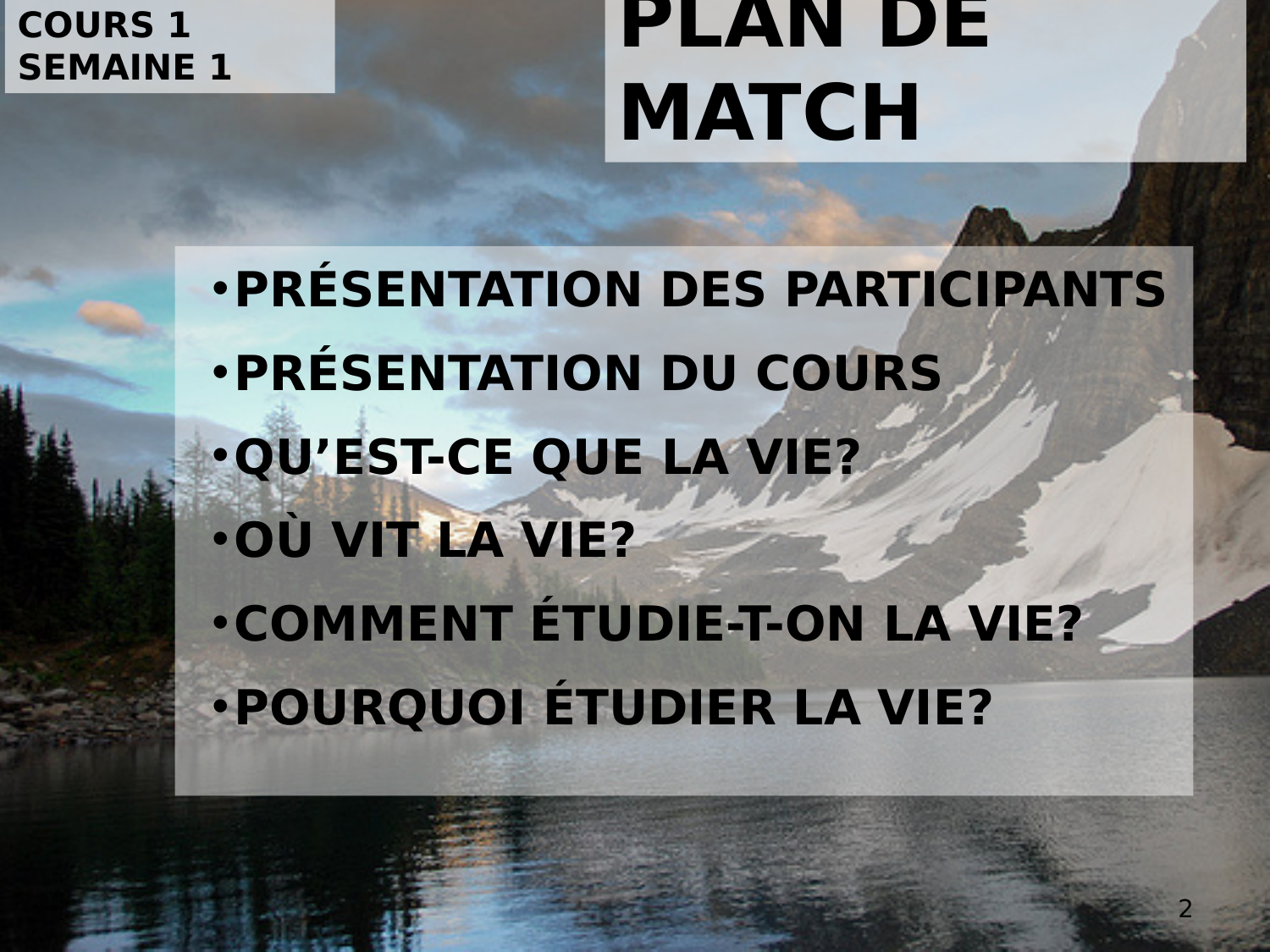

Cours 1
Semaine 1
# Plan de match
Présentation des participants
Présentation du cours
Qu’est-ce que la vie?
Où vit la vie?
Comment étudie-t-on la vie?
Pourquoi étudier la vie?
2